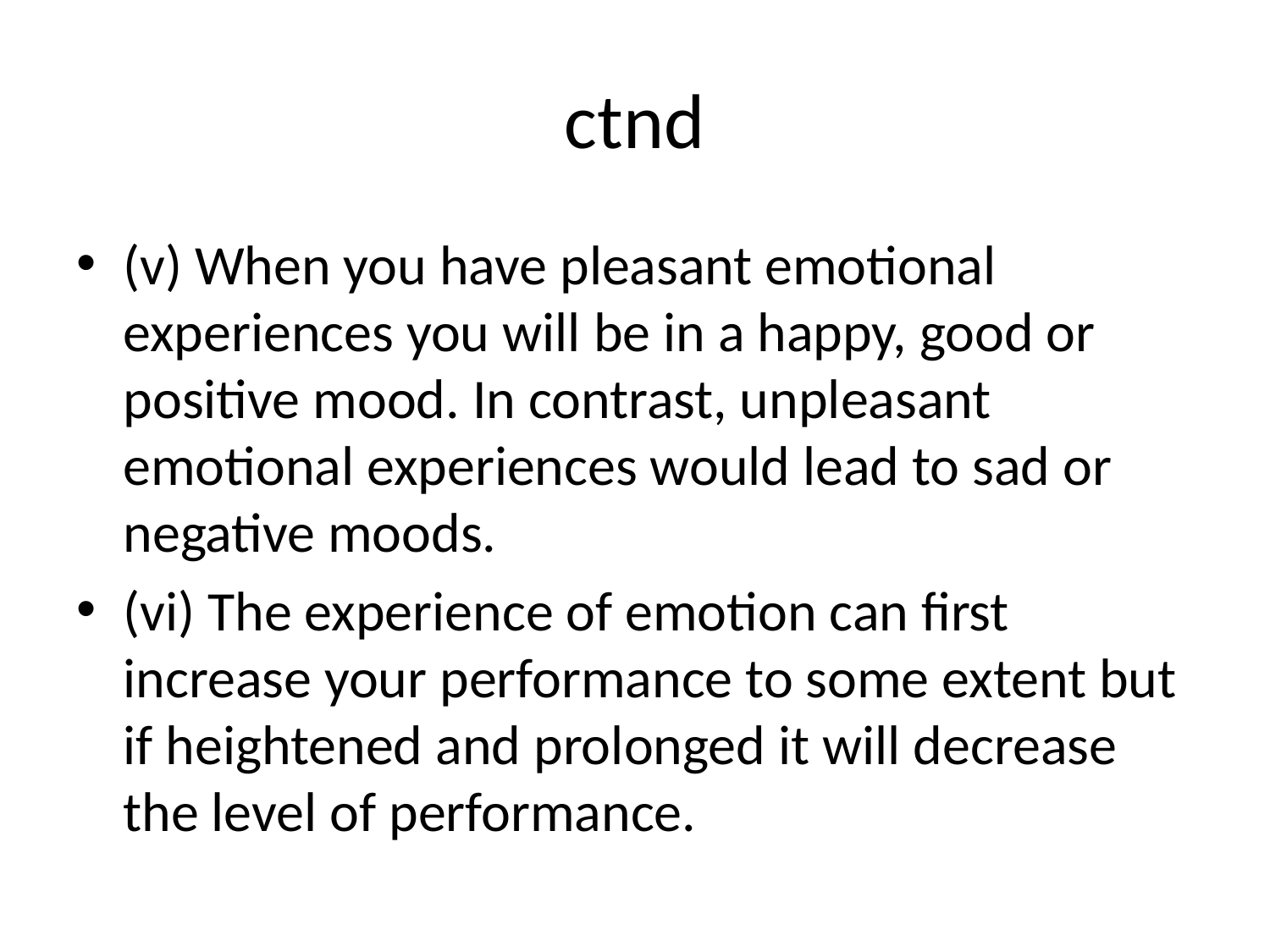

# ctnd
(v) When you have pleasant emotional experiences you will be in a happy, good or positive mood. In contrast, unpleasant emotional experiences would lead to sad or negative moods.
(vi) The experience of emotion can first increase your performance to some extent but if heightened and prolonged it will decrease the level of performance.